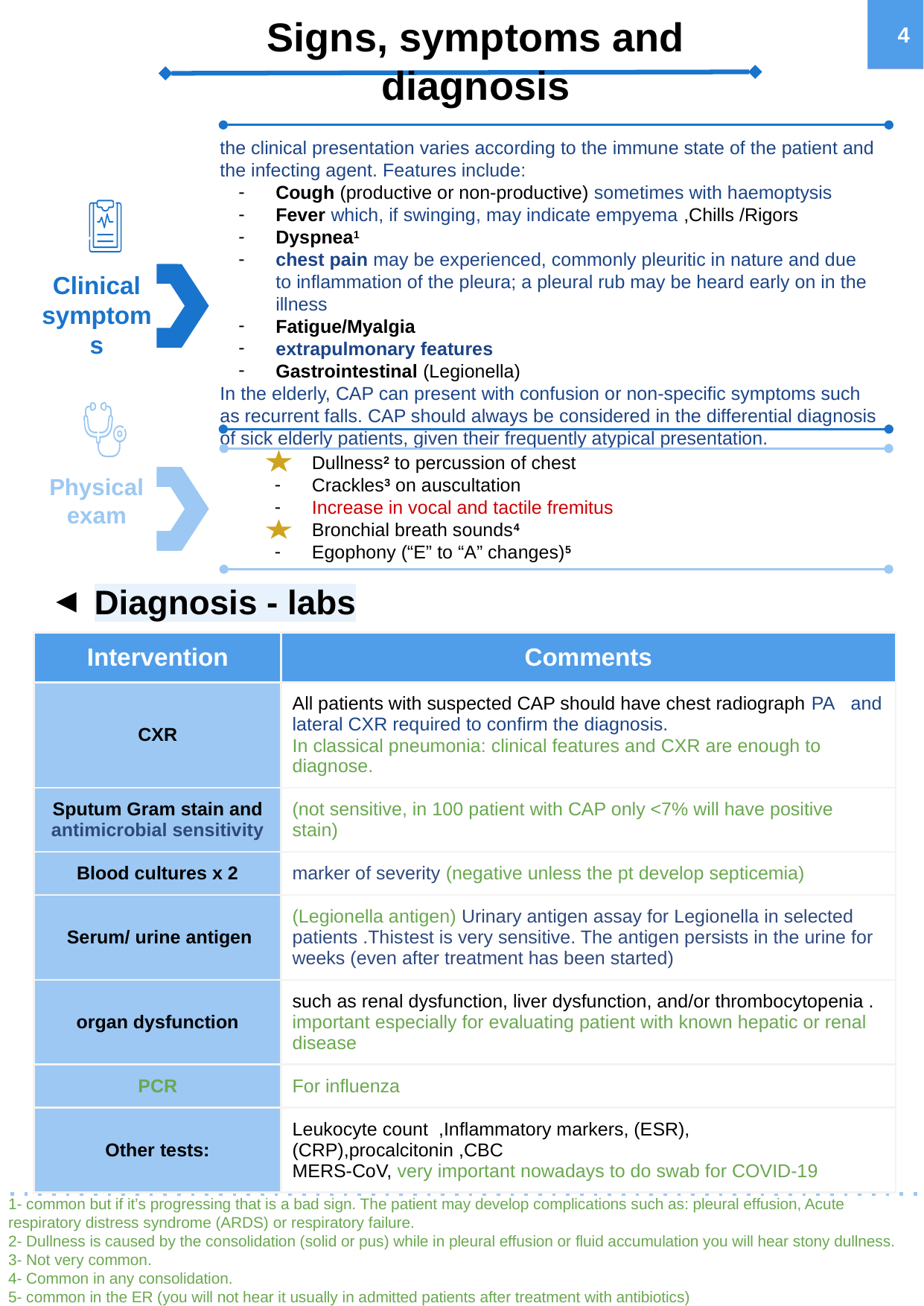

Signs, symptoms and diagnosis
4
the clinical presentation varies according to the immune state of the patient and the infecting agent. Features include:
Cough (productive or non-productive) sometimes with haemoptysis
Fever which, if swinging, may indicate empyema ,Chills /Rigors
Dyspnea1
chest pain may be experienced, commonly pleuritic in nature and due to inflammation of the pleura; a pleural rub may be heard early on in the illness
Fatigue/Myalgia
extrapulmonary features
Gastrointestinal (Legionella)
In the elderly, CAP can present with confusion or non-specific symptoms such as recurrent falls. CAP should always be considered in the differential diagnosis of sick elderly patients, given their frequently atypical presentation.

Clinical symptoms

Physical exam

Dullness2 to percussion of chest
Crackles3 on auscultation
Increase in vocal and tactile fremitus
Bronchial breath sounds4
Egophony (“E” to “A” changes)5

Diagnosis - labs
| Intervention | Comments |
| --- | --- |
| CXR | All patients with suspected CAP should have chest radiograph PA and lateral CXR required to confirm the diagnosis. In classical pneumonia: clinical features and CXR are enough to diagnose. |
| Sputum Gram stain and antimicrobial sensitivity | (not sensitive, in 100 patient with CAP only <7% will have positive stain) |
| Blood cultures x 2 | marker of severity (negative unless the pt develop septicemia) |
| Serum/ urine antigen | (Legionella antigen) Urinary antigen assay for Legionella in selected patients .This test is very sensitive. The antigen persists in the urine for weeks (even after treatment has been started) |
| organ dysfunction | such as renal dysfunction, liver dysfunction, and/or thrombocytopenia . important especially for evaluating patient with known hepatic or renal disease |
| PCR | For influenza |
| Other tests: | Leukocyte count ,Inflammatory markers, (ESR), (CRP),procalcitonin ,CBC MERS-CoV, very important nowadays to do swab for COVID-19 |
1- common but if it’s progressing that is a bad sign. The patient may develop complications such as: pleural effusion, Acute respiratory distress syndrome (ARDS) or respiratory failure.
2- Dullness is caused by the consolidation (solid or pus) while in pleural effusion or fluid accumulation you will hear stony dullness.
3- Not very common.
4- Common in any consolidation.
5- common in the ER (you will not hear it usually in admitted patients after treatment with antibiotics)